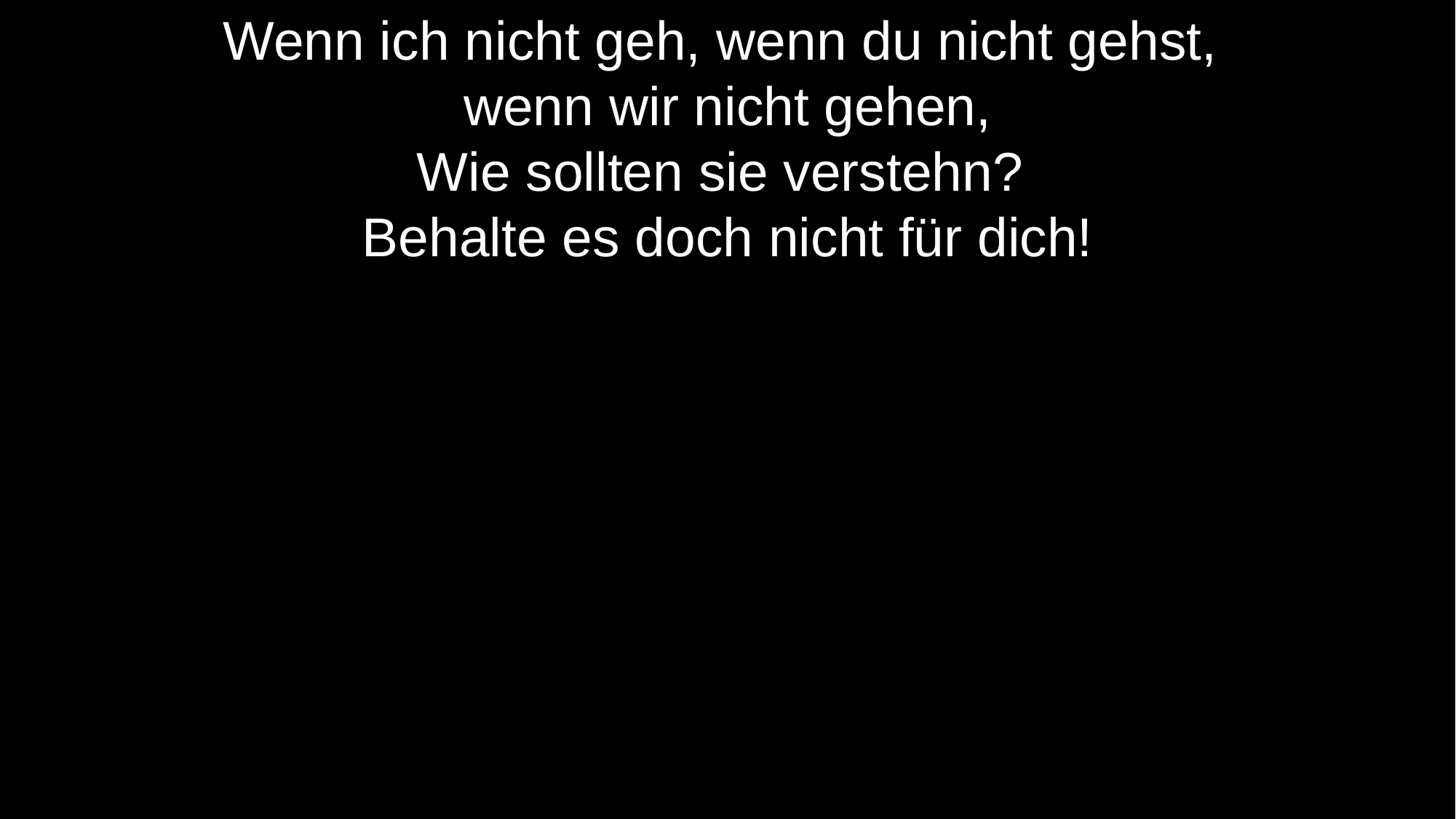

Wenn ich nicht geh, wenn du nicht gehst,
wenn wir nicht gehen,
Wie sollten sie verstehn?
Behalte es doch nicht für dich!